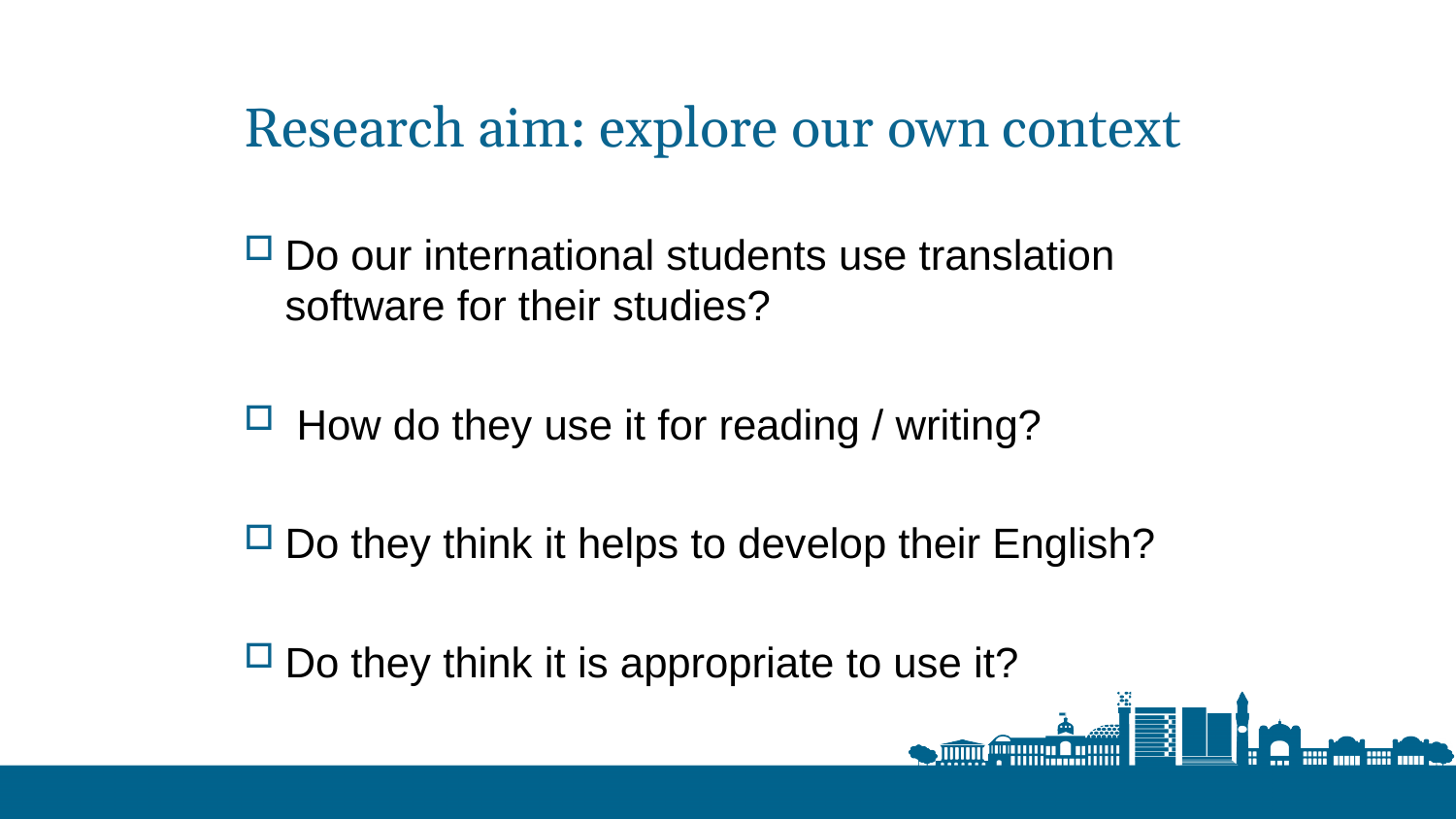

# Research aim: explore our own context
Do our international students use translation software for their studies?

 How do they use it for reading / writing?

Do they think it helps to develop their English?

Do they think it is appropriate to use it?